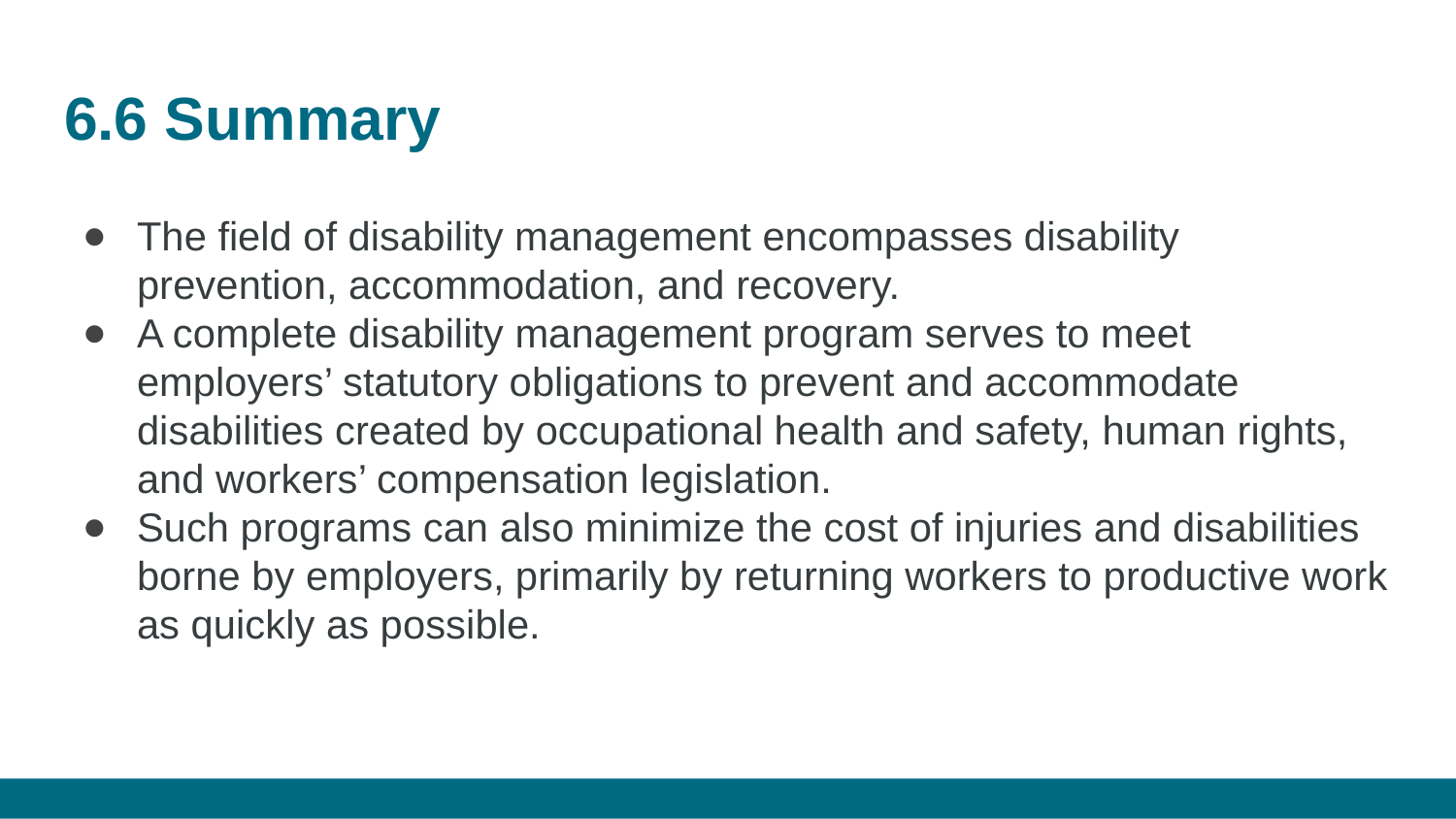

# 6.6 Summary
The field of disability management encompasses disability prevention, accommodation, and recovery.
A complete disability management program serves to meet employers’ statutory obligations to prevent and accommodate disabilities created by occupational health and safety, human rights, and workers’ compensation legislation.
Such programs can also minimize the cost of injuries and disabilities borne by employers, primarily by returning workers to productive work as quickly as possible.